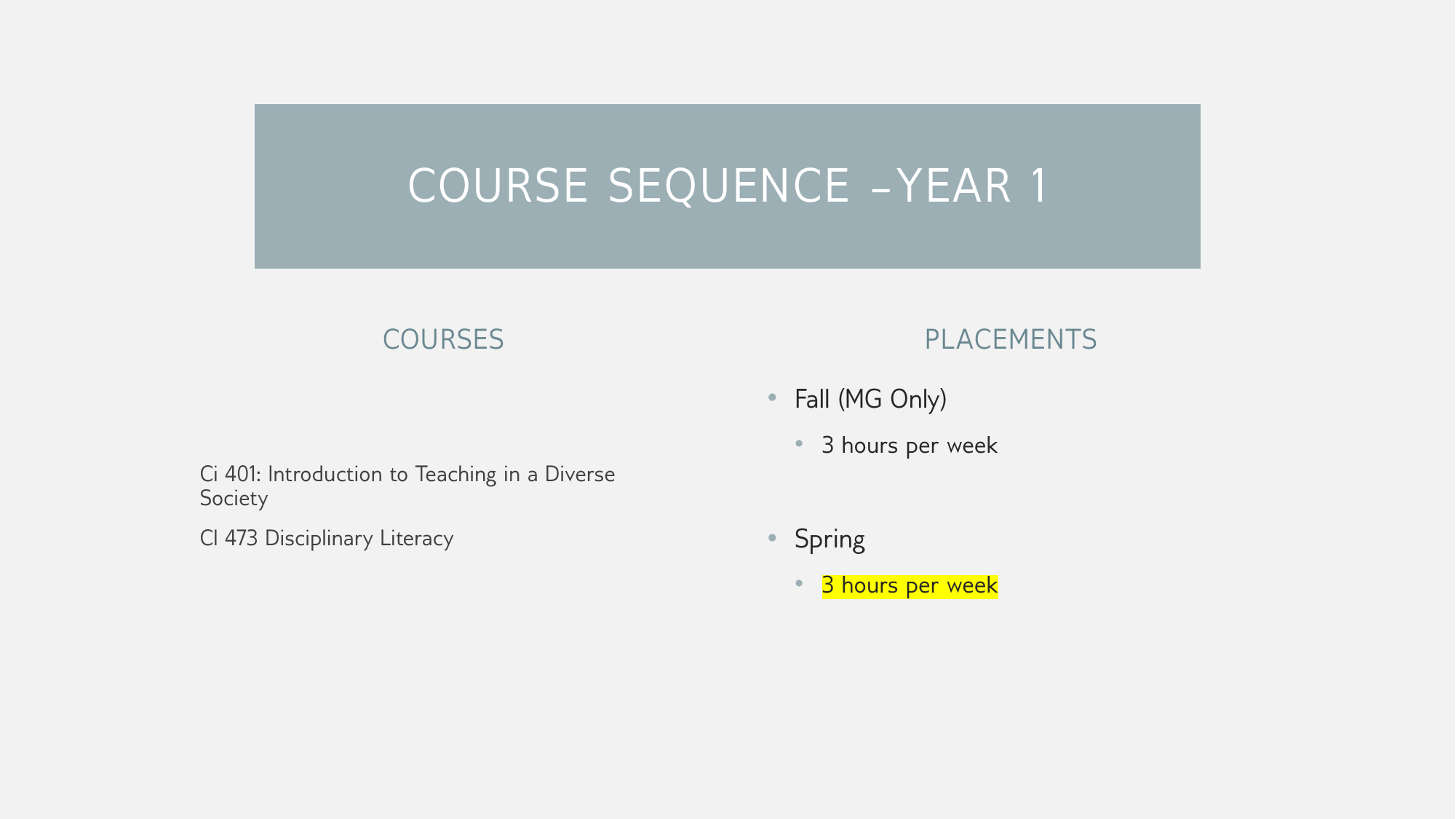

# Course sequence –year 1
Courses
Placements
Ci 401: Introduction to Teaching in a Diverse Society
CI 473 Disciplinary Literacy

Fall (MG Only)
3 hours per week

Spring
3 hours per week